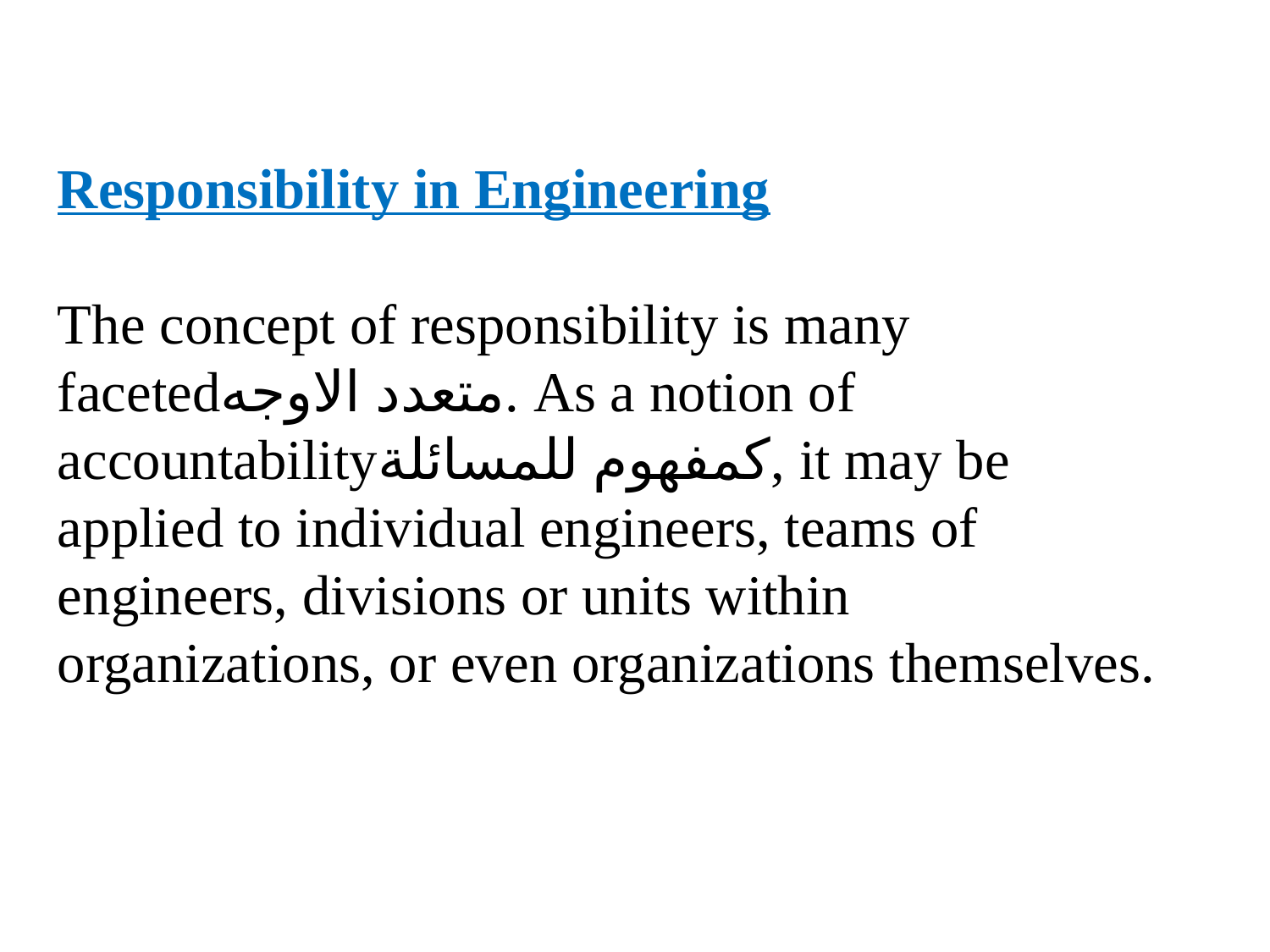

Responsibility in Engineering

The concept of responsibility is many facetedمتعدد الاوجه. As a notion of accountabilityكمفهوم للمسائلة, it may be applied to individual engineers, teams of engineers, divisions or units within organizations, or even organizations themselves.